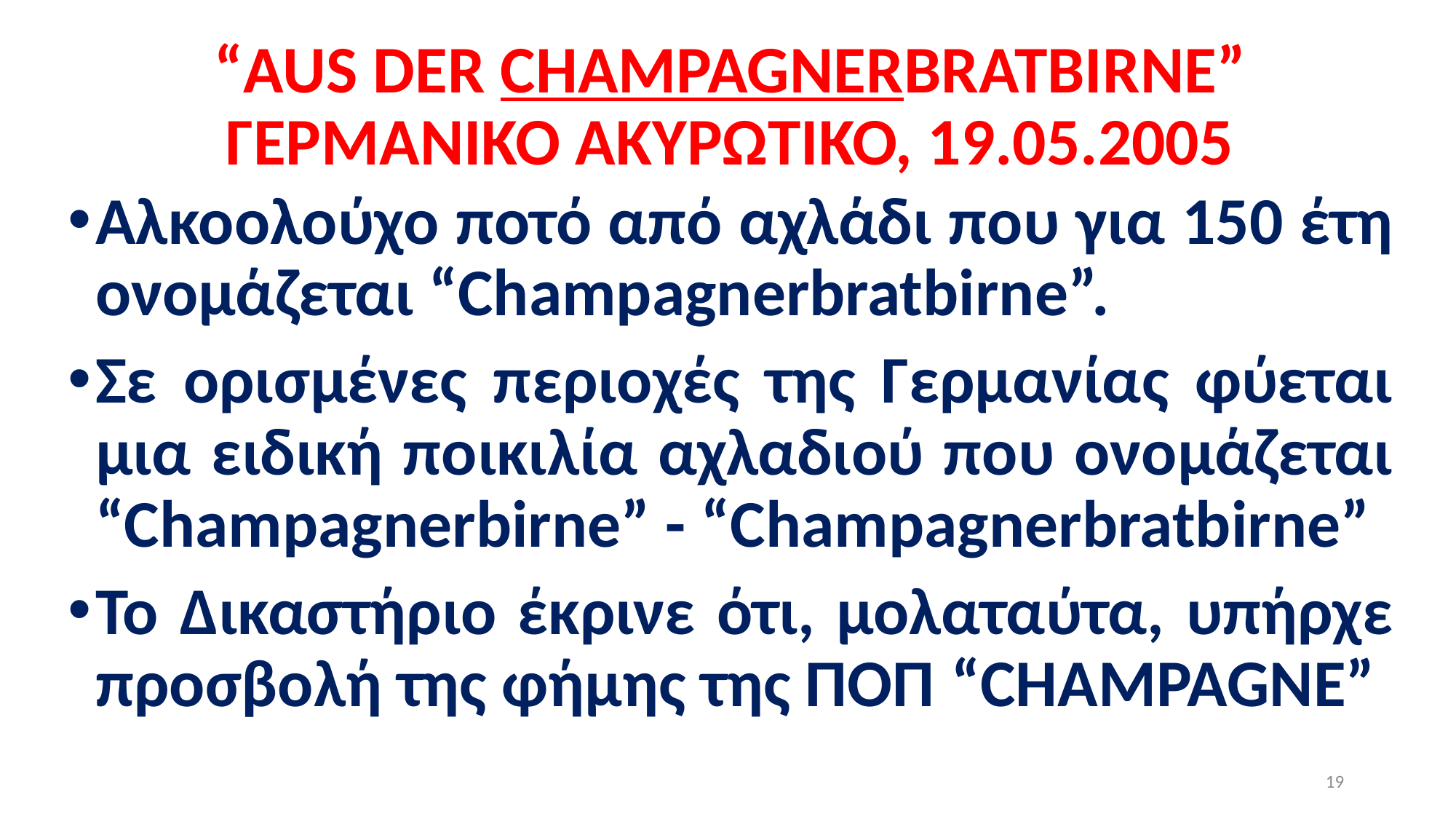

# “AUS DER CHAMPAGNERBRATBIRNE” ΓΕΡΜΑΝΙΚΟ ΑΚΥΡΩΤΙΚΟ, 19.05.2005
Αλκοολούχο ποτό από αχλάδι που για 150 έτη ονομάζεται “Champagnerbratbirne”.
Σε ορισμένες περιοχές της Γερμανίας φύεται μια ειδική ποικιλία αχλαδιού που ονομάζεται “Champagnerbirne” - “Champagnerbratbirne”
Το Δικαστήριο έκρινε ότι, μολαταύτα, υπήρχε προσβολή της φήμης της ΠΟΠ “CHAMPAGNE”
19